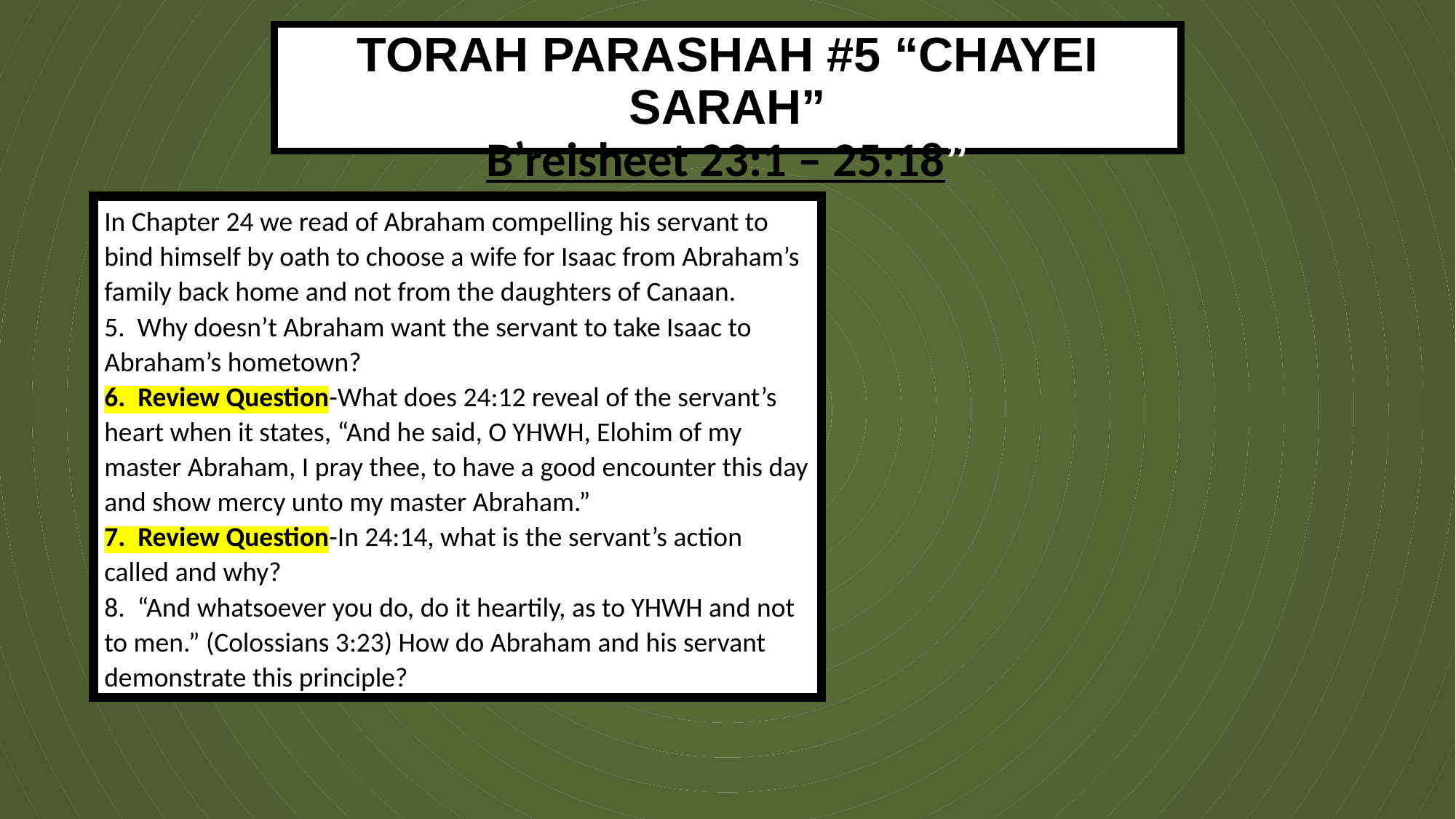

TORAH PARASHAH #5 “CHAYEI SARAH”
B’reisheet 23:1 – 25:18”
In Chapter 24 we read of Abraham compelling his servant to bind himself by oath to choose a wife for Isaac from Abraham’s family back home and not from the daughters of Canaan.
5.  Why doesn’t Abraham want the servant to take Isaac to Abraham’s hometown?
6.  Review Question-What does 24:12 reveal of the servant’s heart when it states, “And he said, O YHWH, Elohim of my master Abraham, I pray thee, to have a good encounter this day and show mercy unto my master Abraham.”
7.  Review Question-In 24:14, what is the servant’s action called and why?
8.  “And whatsoever you do, do it heartily, as to YHWH and not to men.” (Colossians 3:23) How do Abraham and his servant demonstrate this principle?